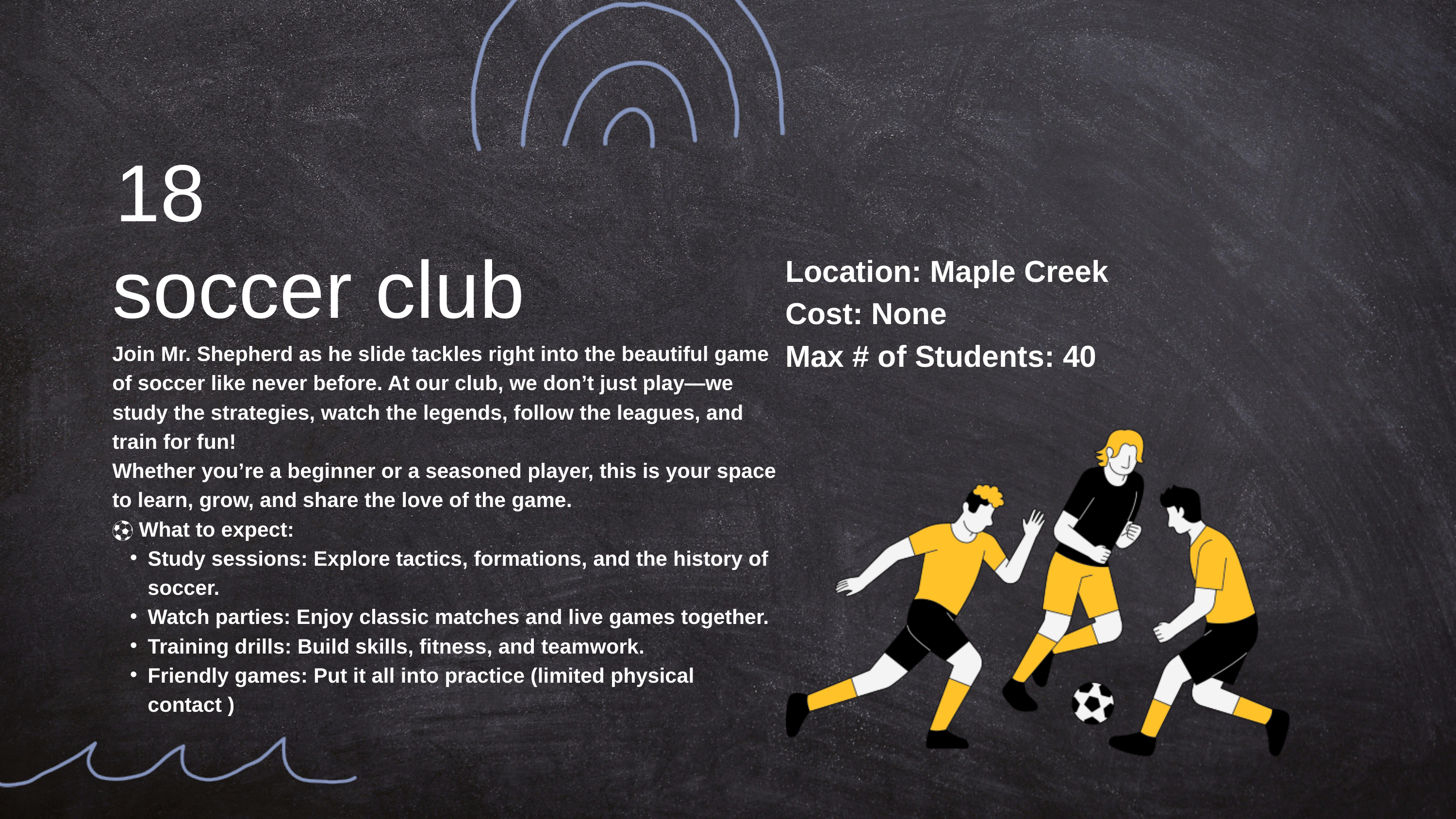

18
Location: Maple Creek
Cost: None
Max # of Students: 40
soccer club
Join Mr. Shepherd as he slide tackles right into the beautiful game of soccer like never before. At our club, we don’t just play—we study the strategies, watch the legends, follow the leagues, and train for fun!
Whether you’re a beginner or a seasoned player, this is your space to learn, grow, and share the love of the game.
⚽ What to expect:
Study sessions: Explore tactics, formations, and the history of soccer.
Watch parties: Enjoy classic matches and live games together.
Training drills: Build skills, fitness, and teamwork.
Friendly games: Put it all into practice (limited physical contact )